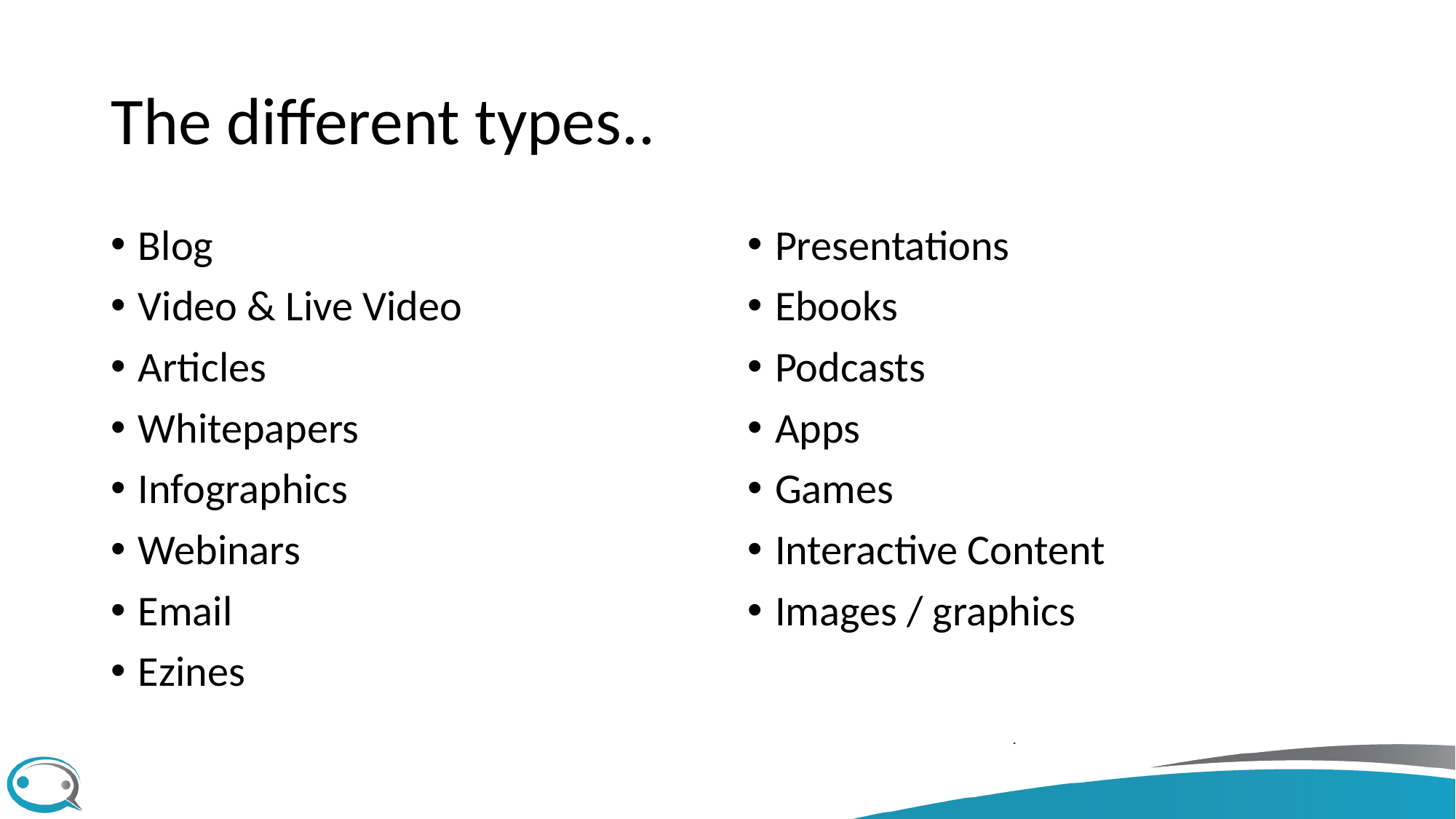

# The different types..
Blog
Video & Live Video
Articles
Whitepapers
Infographics
Webinars
Email
Ezines
Presentations
Ebooks
Podcasts
Apps
Games
Interactive Content
Images / graphics